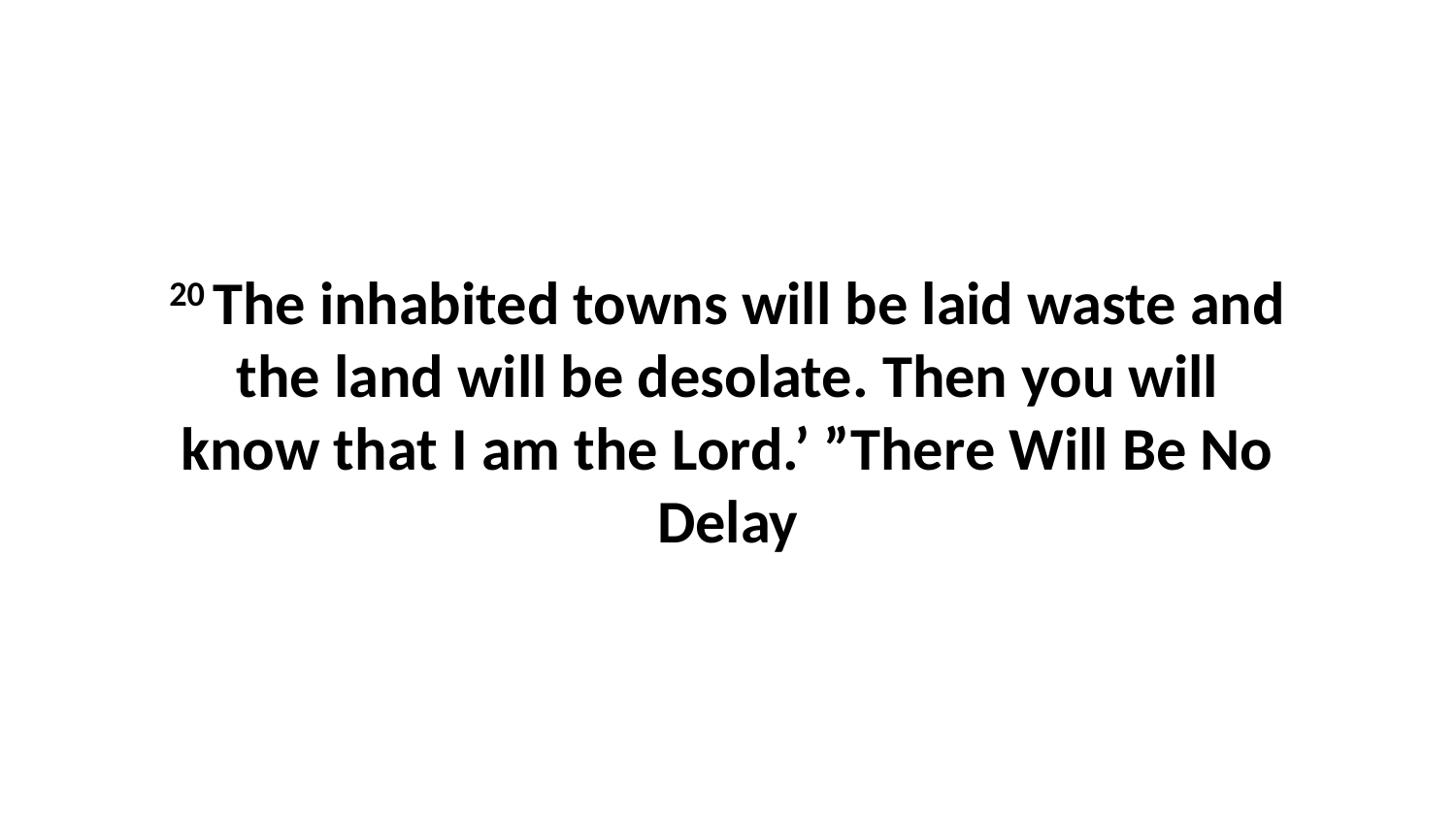

20 The inhabited towns will be laid waste and the land will be desolate. Then you will know that I am the Lord.’ ”There Will Be No Delay